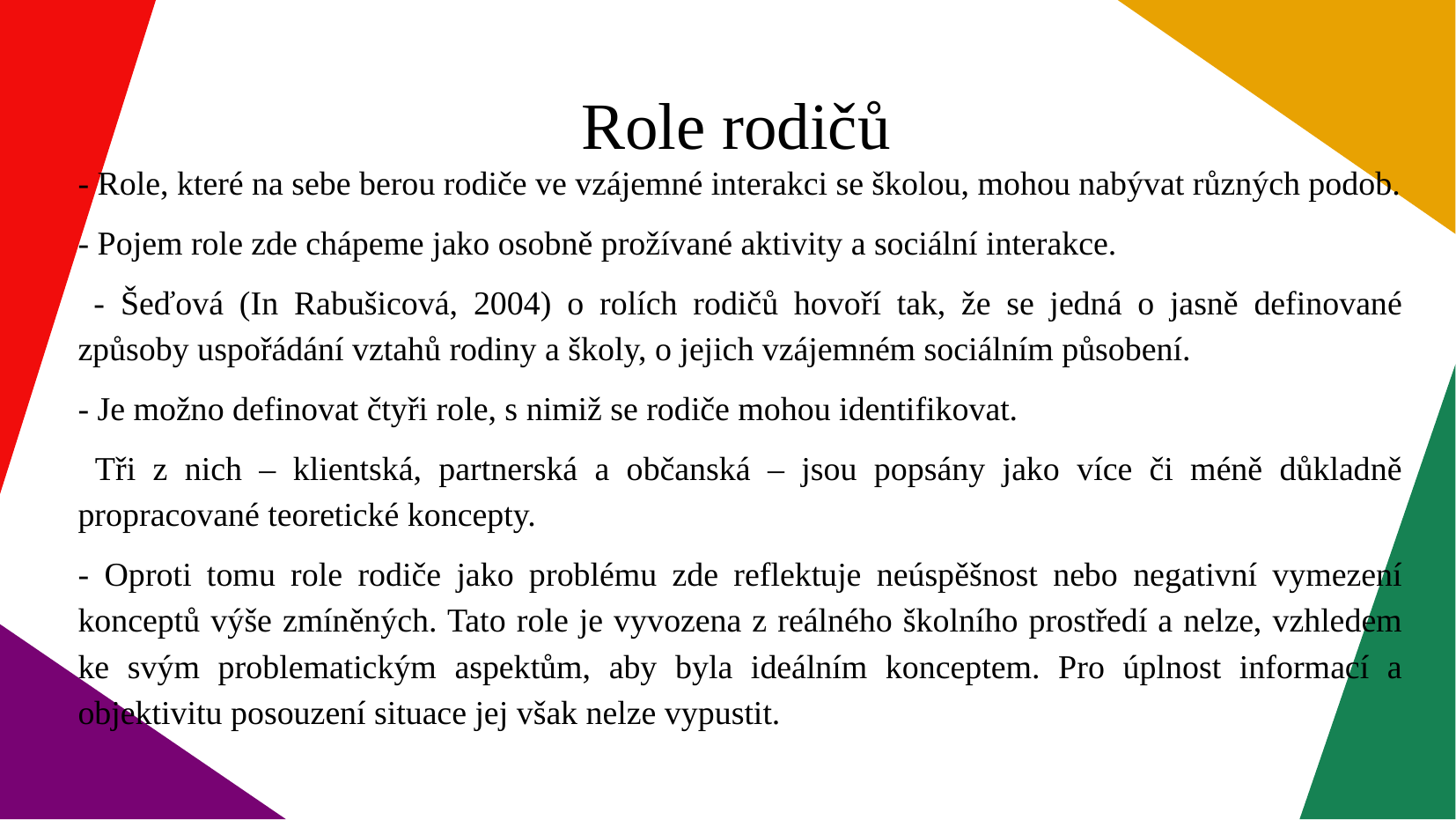

Role rodičů
- Role, které na sebe berou rodiče ve vzájemné interakci se školou, mohou nabývat různých podob.
- Pojem role zde chápeme jako osobně prožívané aktivity a sociální interakce.
 - Šeďová (In Rabušicová, 2004) o rolích rodičů hovoří tak, že se jedná o jasně definované způsoby uspořádání vztahů rodiny a školy, o jejich vzájemném sociálním působení.
- Je možno definovat čtyři role, s nimiž se rodiče mohou identifikovat.
 Tři z nich – klientská, partnerská a občanská – jsou popsány jako více či méně důkladně propracované teoretické koncepty.
- Oproti tomu role rodiče jako problému zde reflektuje neúspěšnost nebo negativní vymezení konceptů výše zmíněných. Tato role je vyvozena z reálného školního prostředí a nelze, vzhledem ke svým problematickým aspektům, aby byla ideálním konceptem. Pro úplnost informací a objektivitu posouzení situace jej však nelze vypustit.